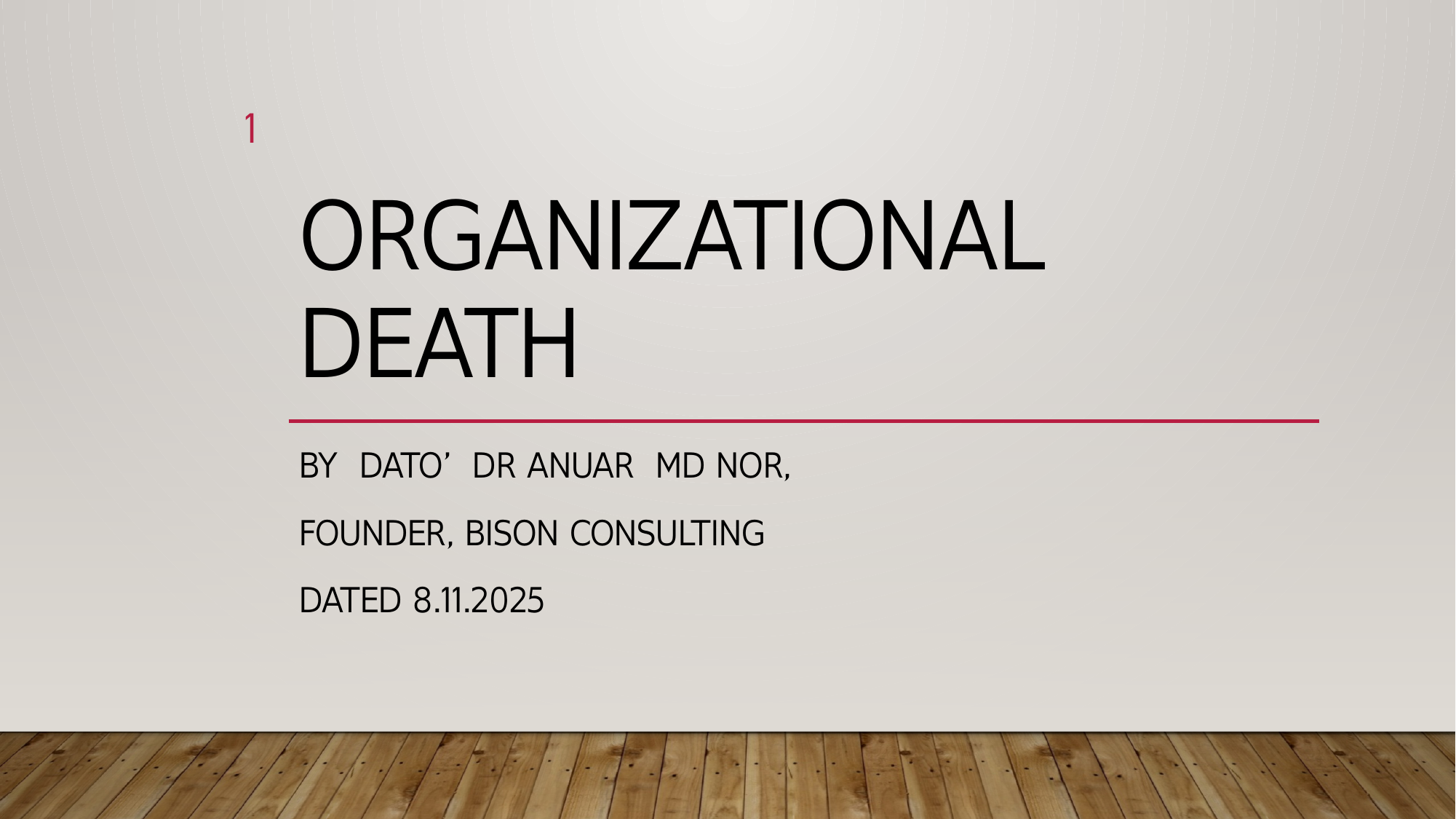

1
# ORGANIZATIONAL DEATH
BY  DATO’  DR ANUAR  MD NOR,
FOUNDER, BISON CONSULTING
Dated 8.11.2025